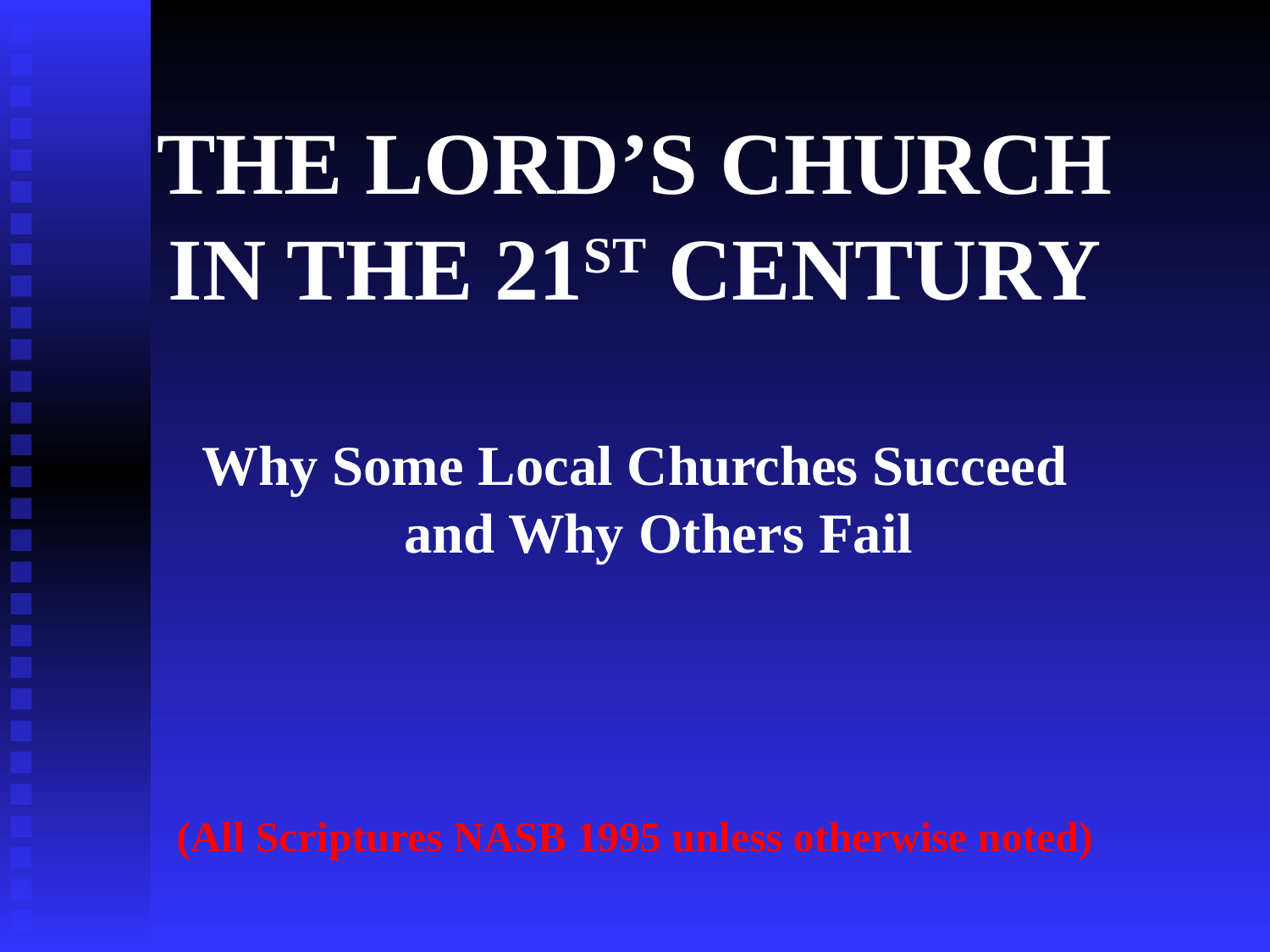

# THE LORD’S CHURCH IN THE 21ST CENTURY
Why Some Local Churches Succeed
and Why Others Fail

(All Scriptures NASB 1995 unless otherwise noted)